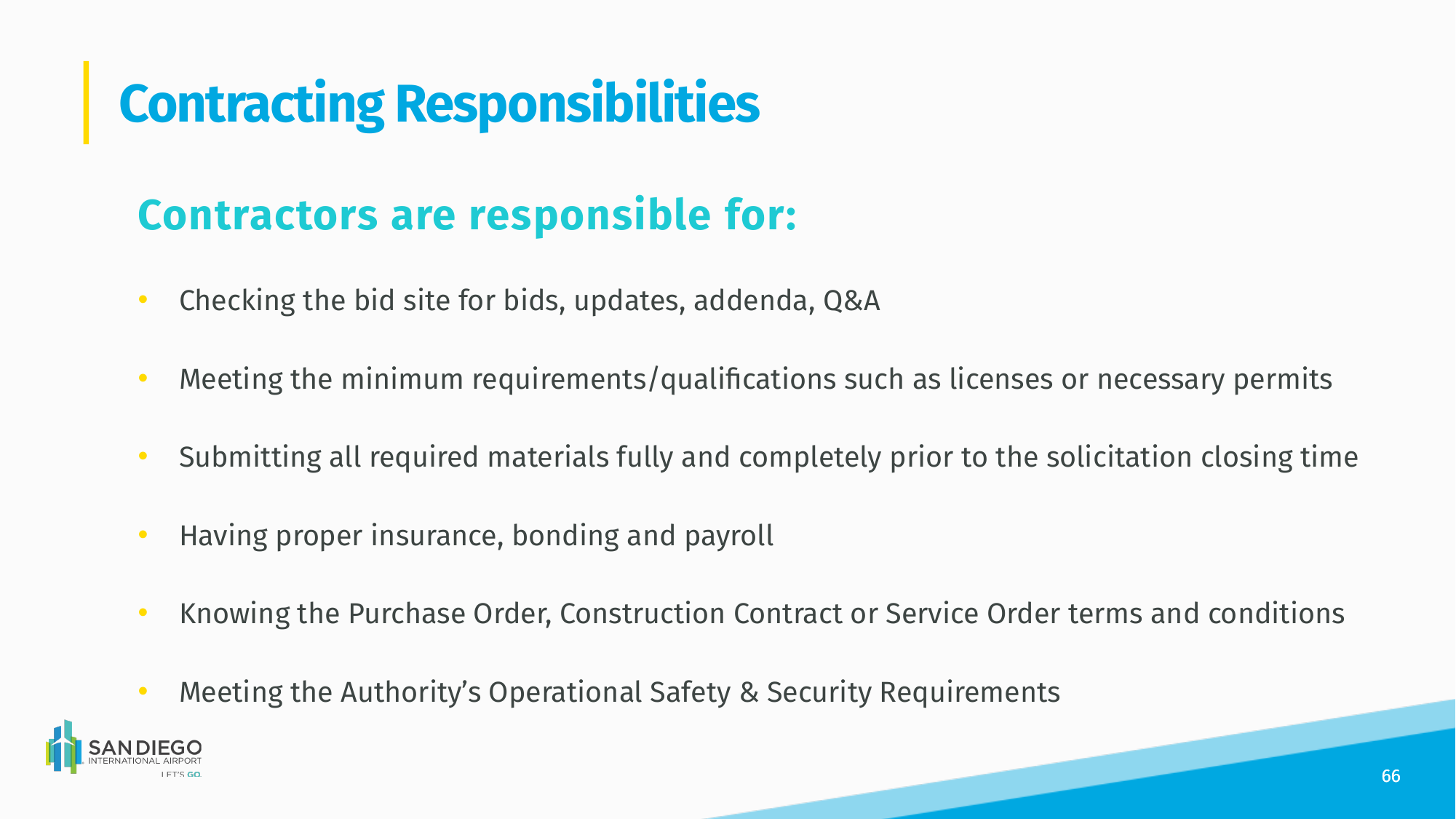

# Contracting Responsibilities
Contractors are responsible for:
Checking the bid site for bids, updates, addenda, Q&A
Meeting the minimum requirements/qualifications such as licenses or necessary permits
Submitting all required materials fully and completely prior to the solicitation closing time
Having proper insurance, bonding and payroll
Knowing the Purchase Order, Construction Contract or Service Order terms and conditions
Meeting the Authority’s Operational Safety & Security Requirements

66